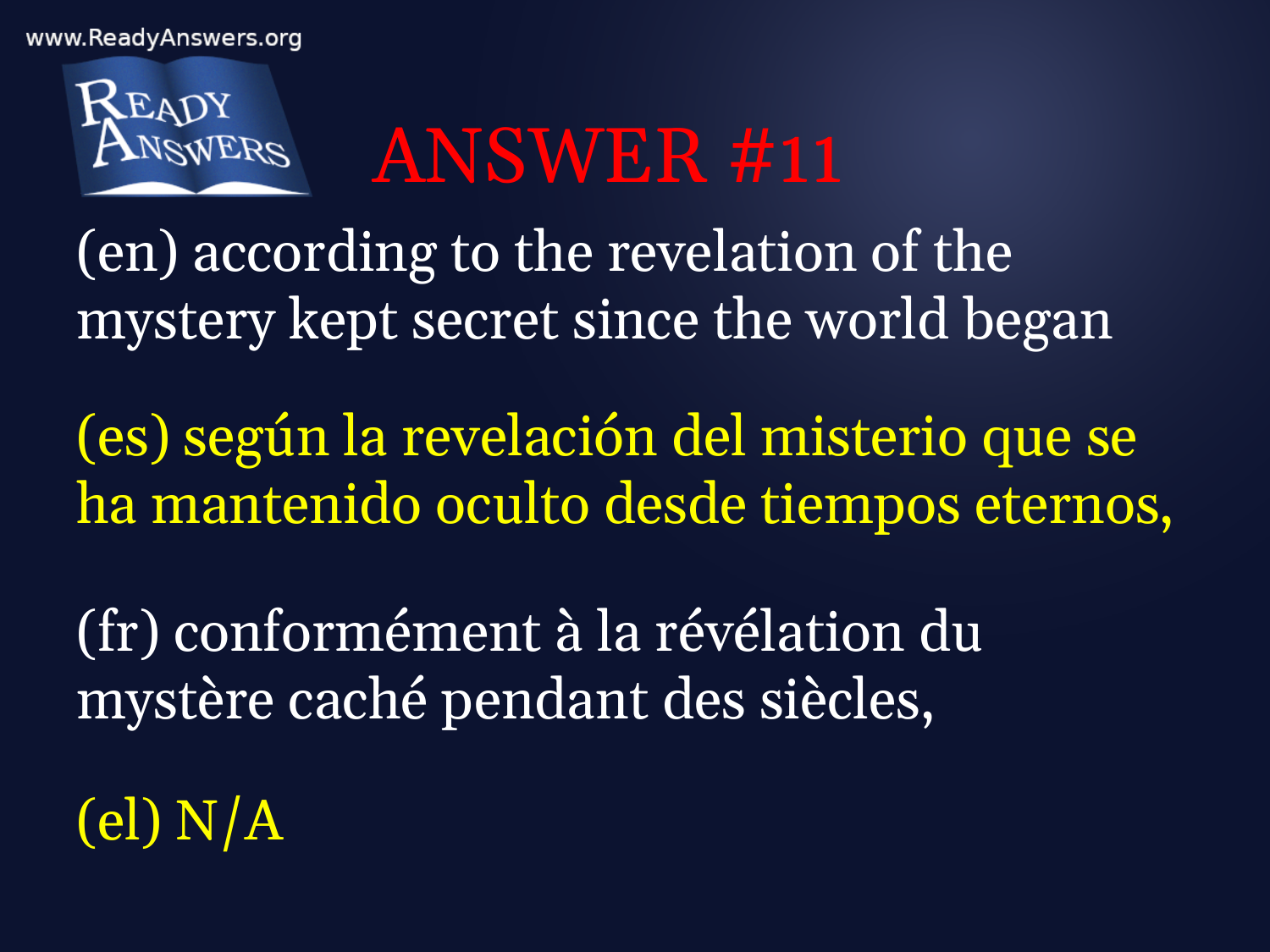

# ANSWER #11
(en) according to the revelation of the mystery kept secret since the world began
(es) según la revelación del misterio que se ha mantenido oculto desde tiempos eternos,
(fr) conformément à la révélation du mystère caché pendant des siècles,
(el) N/A